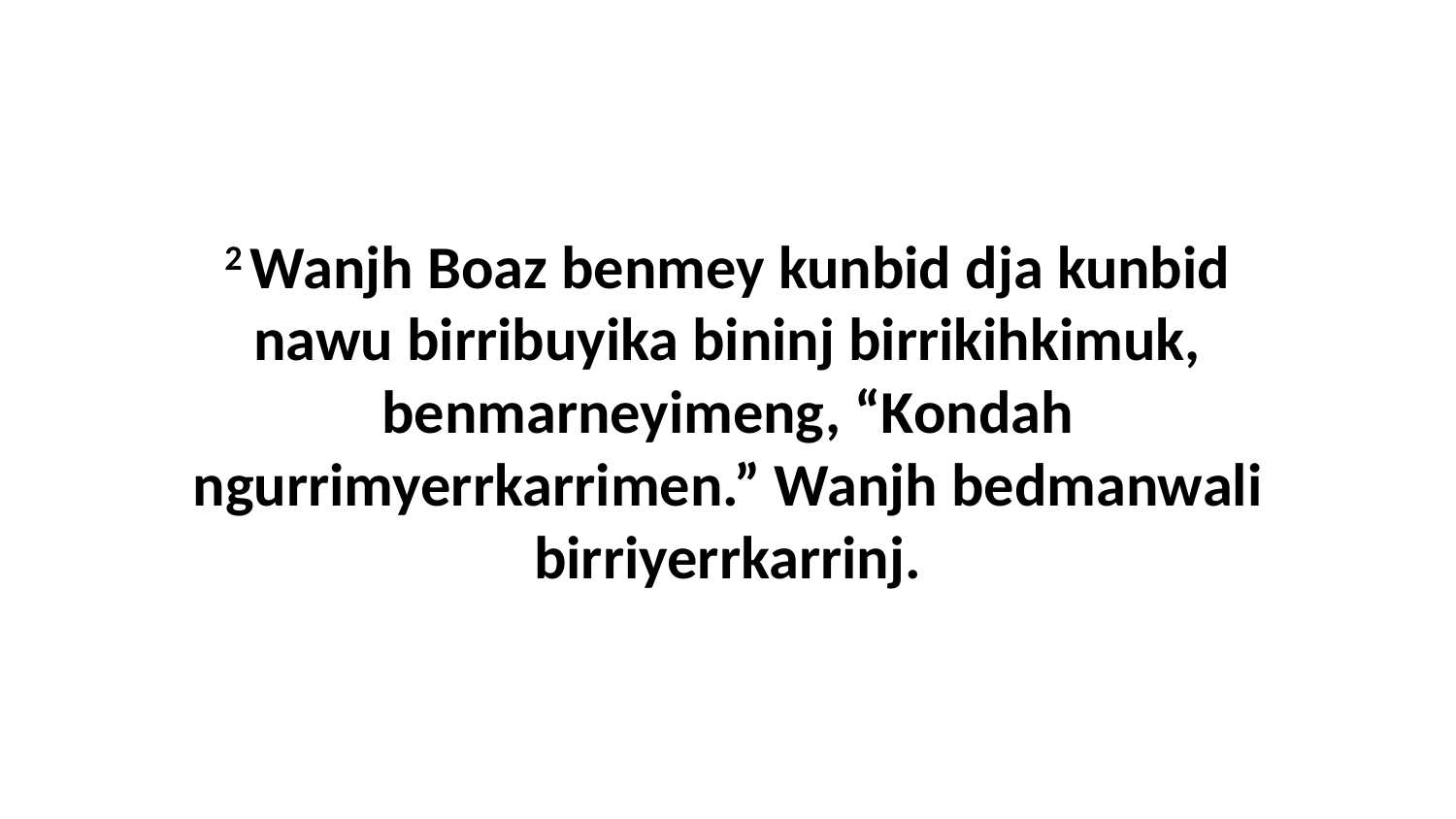

2 Wanjh Boaz benmey kunbid dja kunbid nawu birribuyika bininj birrikihkimuk, benmarneyimeng, “Kondah ngurrimyerrkarrimen.” Wanjh bedmanwali birriyerrkarrinj.